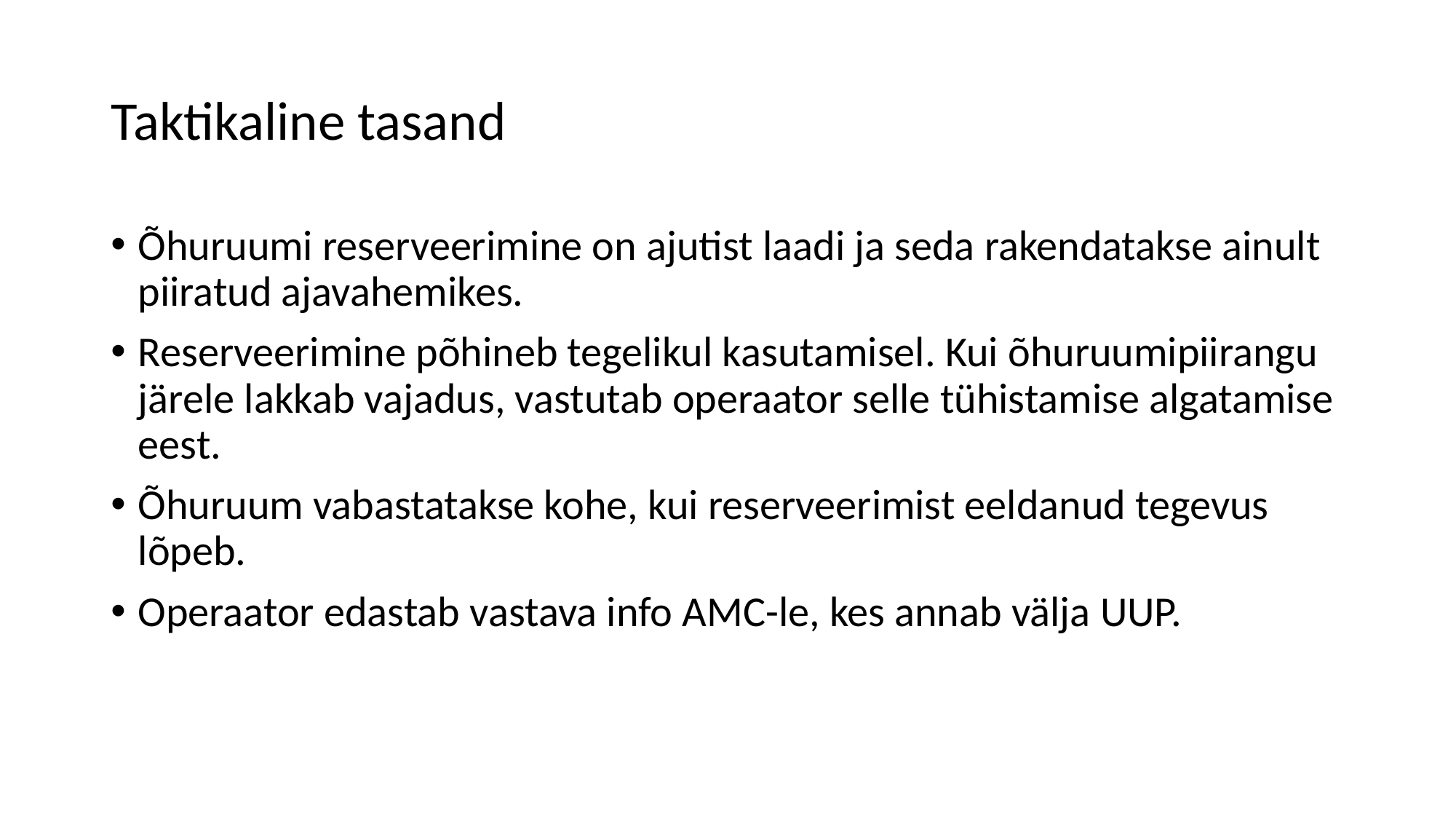

# Taktikaline tasand
Õhuruumi reserveerimine on ajutist laadi ja seda rakendatakse ainult piiratud ajavahemikes.
Reserveerimine põhineb tegelikul kasutamisel. Kui õhuruumipiirangu järele lakkab vajadus, vastutab operaator selle tühistamise algatamise eest.
Õhuruum vabastatakse kohe, kui reserveerimist eeldanud tegevus lõpeb.
Operaator edastab vastava info AMC-le, kes annab välja UUP.